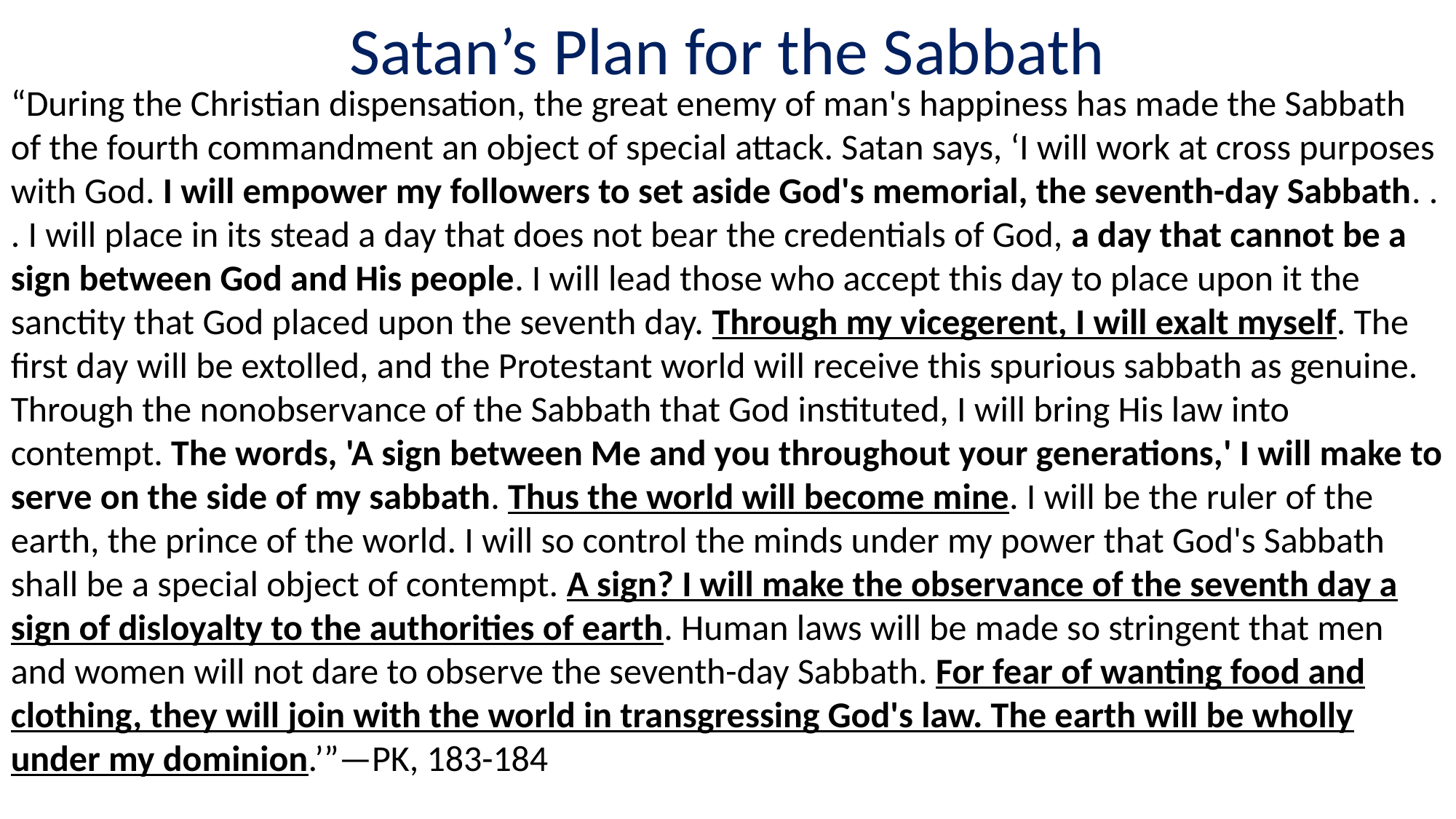

# Satan’s Plan for the Sabbath
“During the Christian dispensation, the great enemy of man's happiness has made the Sabbath of the fourth commandment an object of special attack. Satan says, ‘I will work at cross purposes with God. I will empower my followers to set aside God's memorial, the seventh-day Sabbath. . . I will place in its stead a day that does not bear the credentials of God, a day that cannot be a sign between God and His people. I will lead those who accept this day to place upon it the sanctity that God placed upon the seventh day. Through my vicegerent, I will exalt myself. The first day will be extolled, and the Protestant world will receive this spurious sabbath as genuine. Through the nonobservance of the Sabbath that God instituted, I will bring His law into contempt. The words, 'A sign between Me and you throughout your generations,' I will make to serve on the side of my sabbath. Thus the world will become mine. I will be the ruler of the earth, the prince of the world. I will so control the minds under my power that God's Sabbath shall be a special object of contempt. A sign? I will make the observance of the seventh day a sign of disloyalty to the authorities of earth. Human laws will be made so stringent that men and women will not dare to observe the seventh-day Sabbath. For fear of wanting food and clothing, they will join with the world in transgressing God's law. The earth will be wholly under my dominion.’”—PK, 183-184